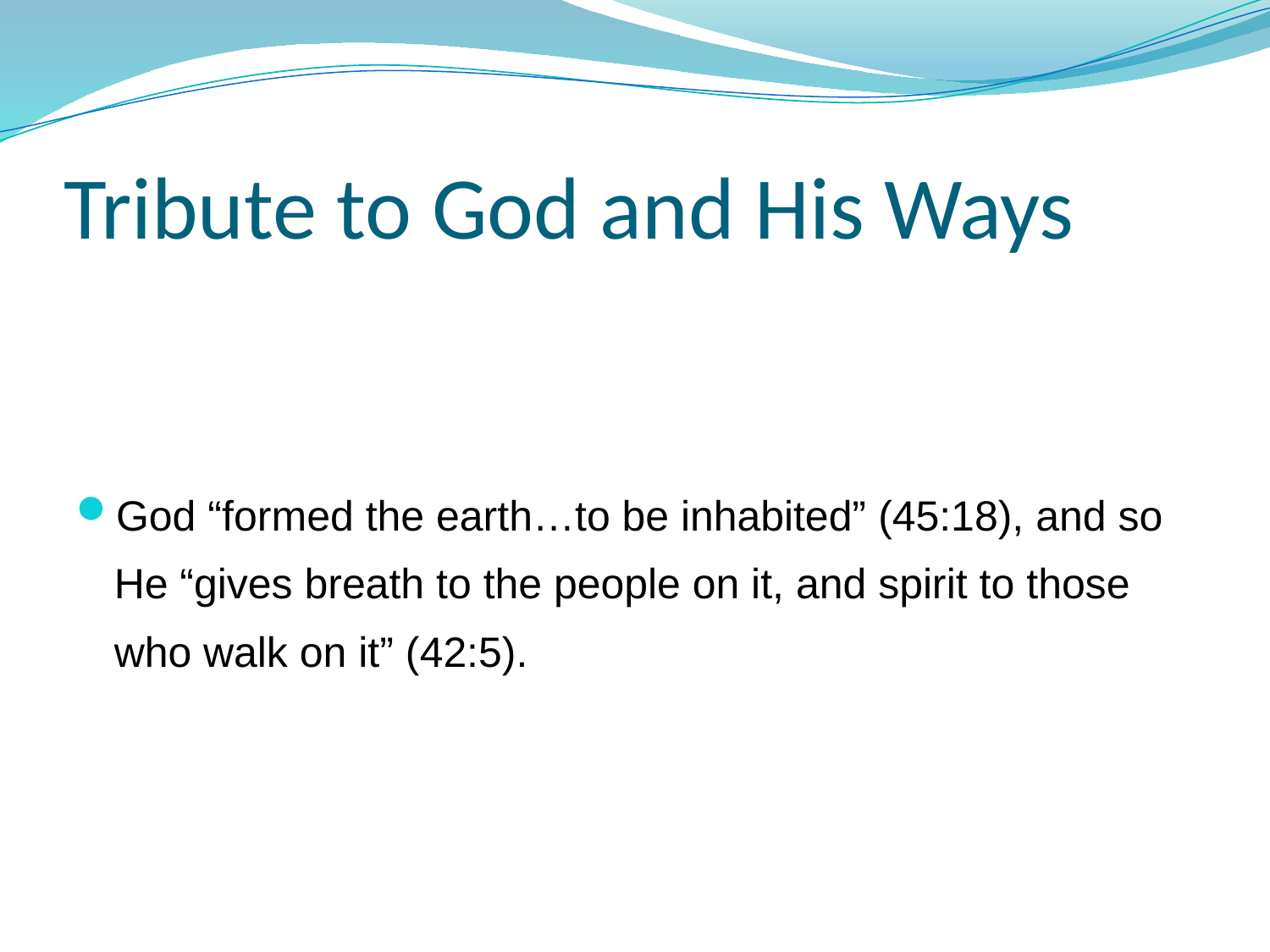

# Tribute to God and His Ways
God “formed the earth…to be inhabited” (45:18), and so He “gives breath to the people on it, and spirit to those who walk on it” (42:5).